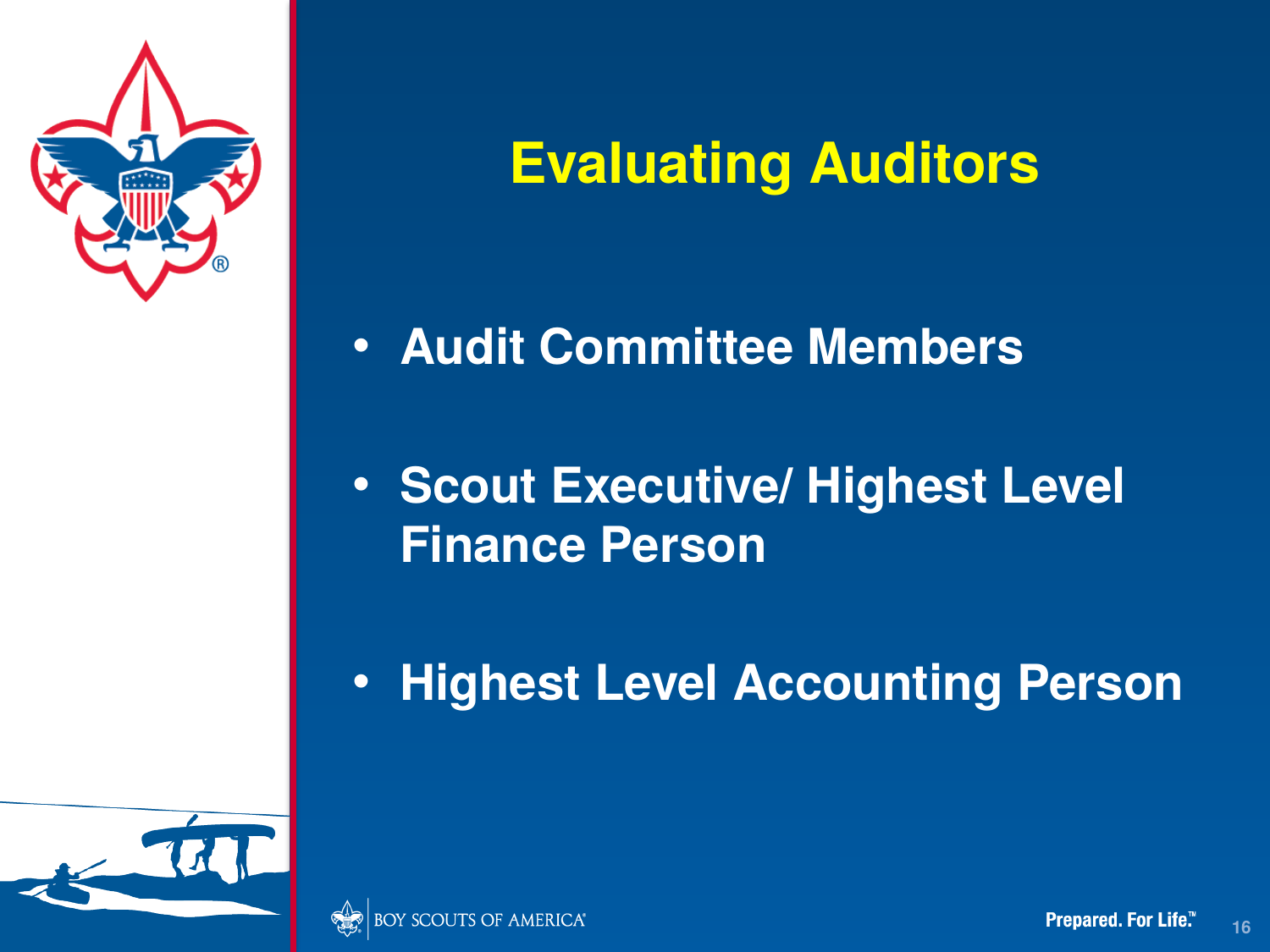

# Evaluating Auditors

Audit Committee Members

Scout Executive/ Highest Level Finance Person

Highest Level Accounting Person

16